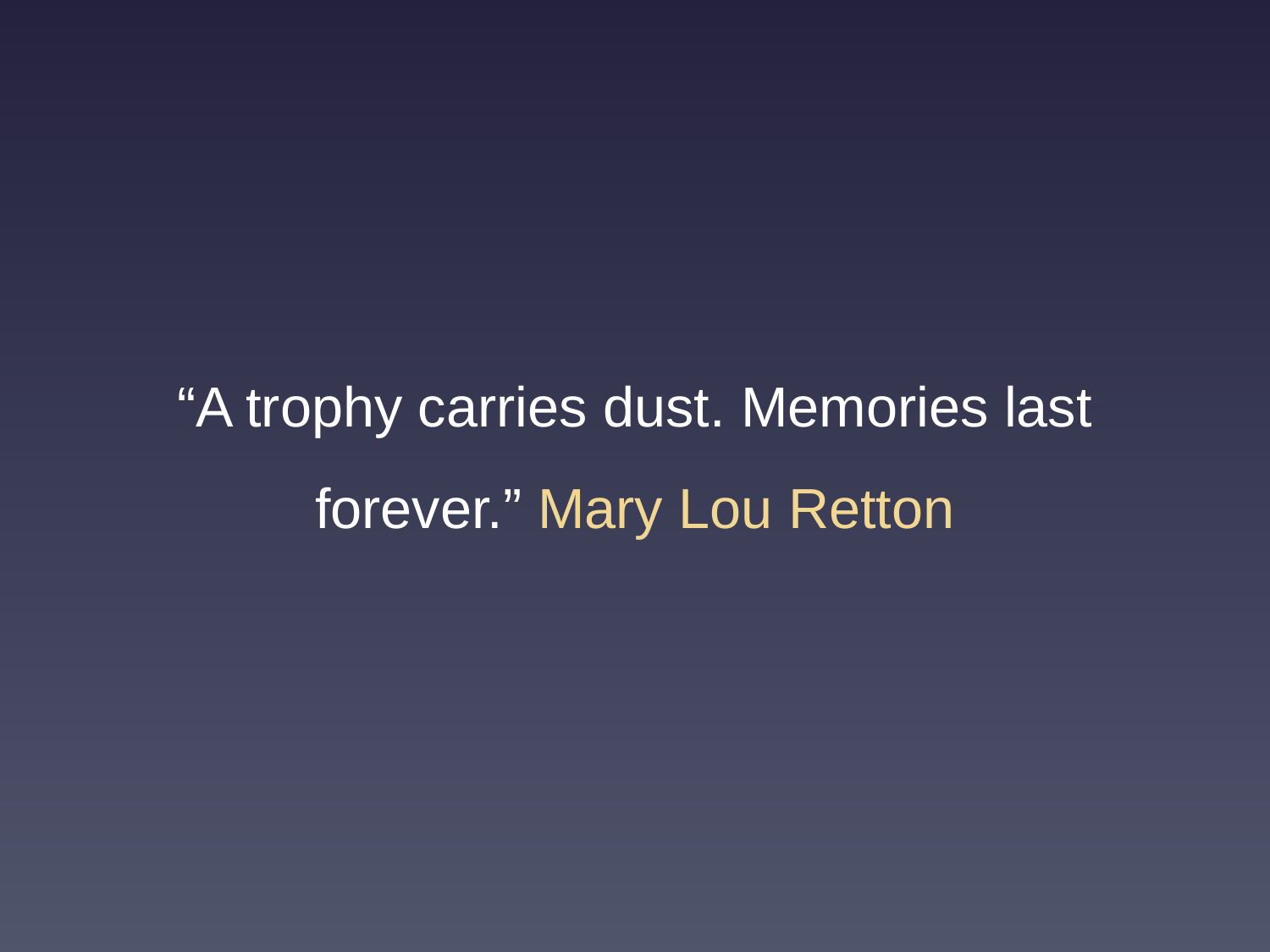

“A trophy carries dust. Memories last forever.” Mary Lou Retton